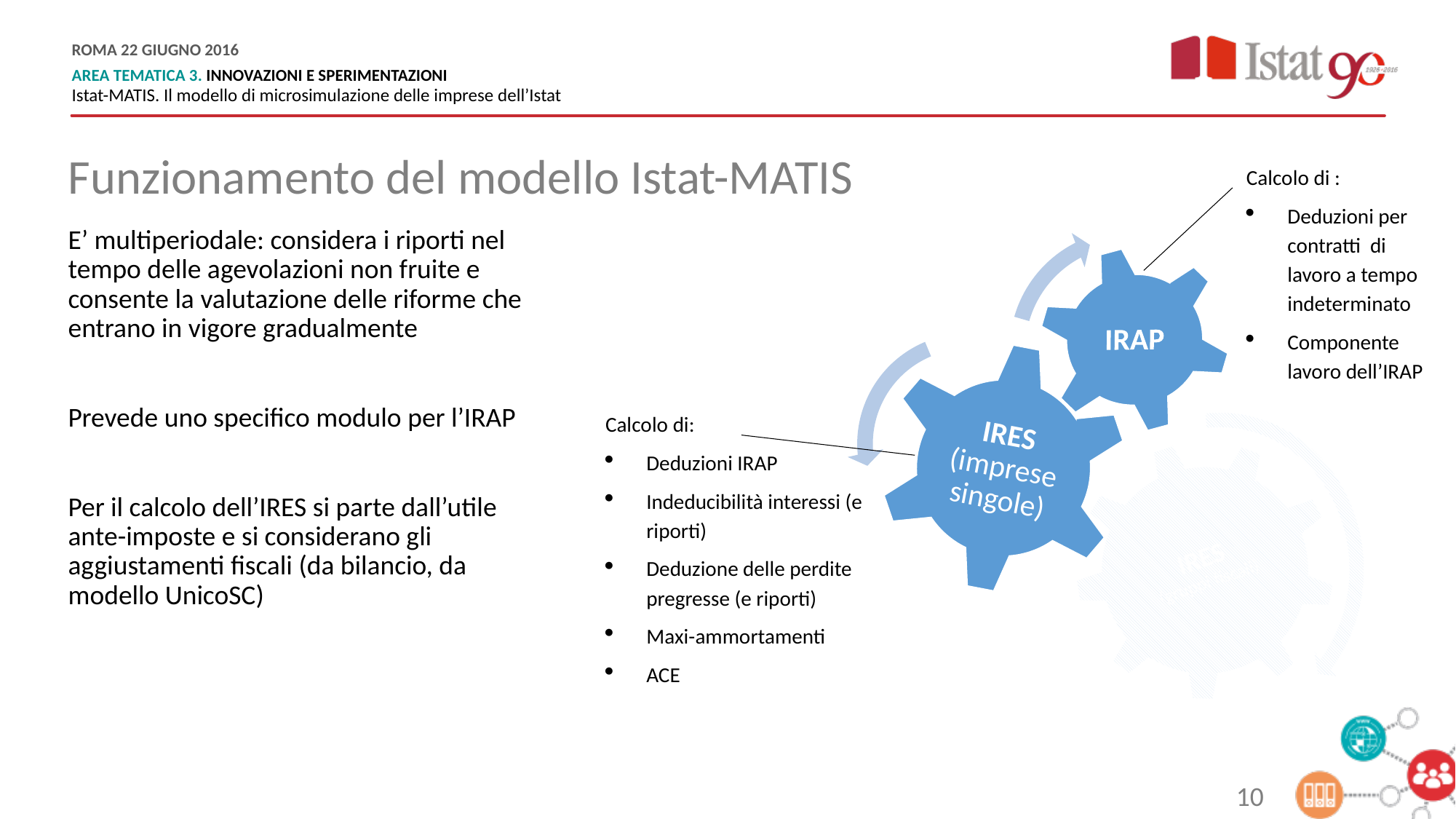

Funzionamento del modello Istat-MATIS
Calcolo di :
Deduzioni per contratti  di lavoro a tempo indeterminato
Componente lavoro dell’IRAP

IRES
(gruppi fiscali)
IRES (imprese singole)
IRAP
E’ multiperiodale: considera i riporti nel tempo delle agevolazioni non fruite e consente la valutazione delle riforme che entrano in vigore gradualmente

Prevede uno specifico modulo per l’IRAP

Per il calcolo dell’IRES si parte dall’utile ante-imposte e si considerano gli aggiustamenti fiscali (da bilancio, da modello UnicoSC)

Calcolo di:
Deduzioni IRAP
Indeducibilità interessi (e riporti)
Deduzione delle perdite pregresse (e riporti)
Maxi-ammortamenti
ACE

10